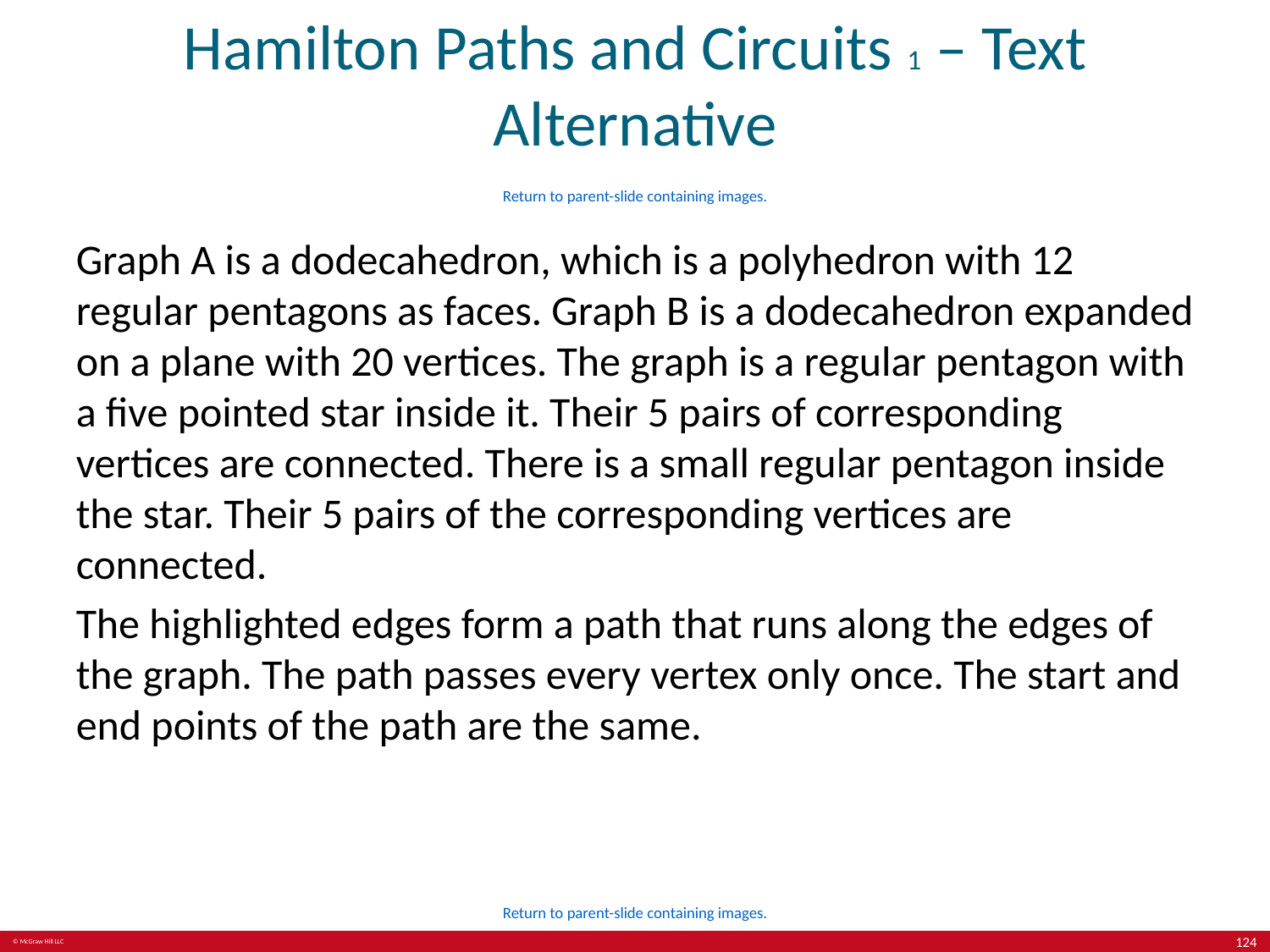

# Hamilton Paths and Circuits 1 – Text Alternative
Return to parent-slide containing images.
Graph A is a dodecahedron, which is a polyhedron with 12 regular pentagons as faces. Graph B is a dodecahedron expanded on a plane with 20 vertices. The graph is a regular pentagon with a five pointed star inside it. Their 5 pairs of corresponding vertices are connected. There is a small regular pentagon inside the star. Their 5 pairs of the corresponding vertices are connected.
The highlighted edges form a path that runs along the edges of the graph. The path passes every vertex only once. The start and end points of the path are the same.
Return to parent-slide containing images.
124